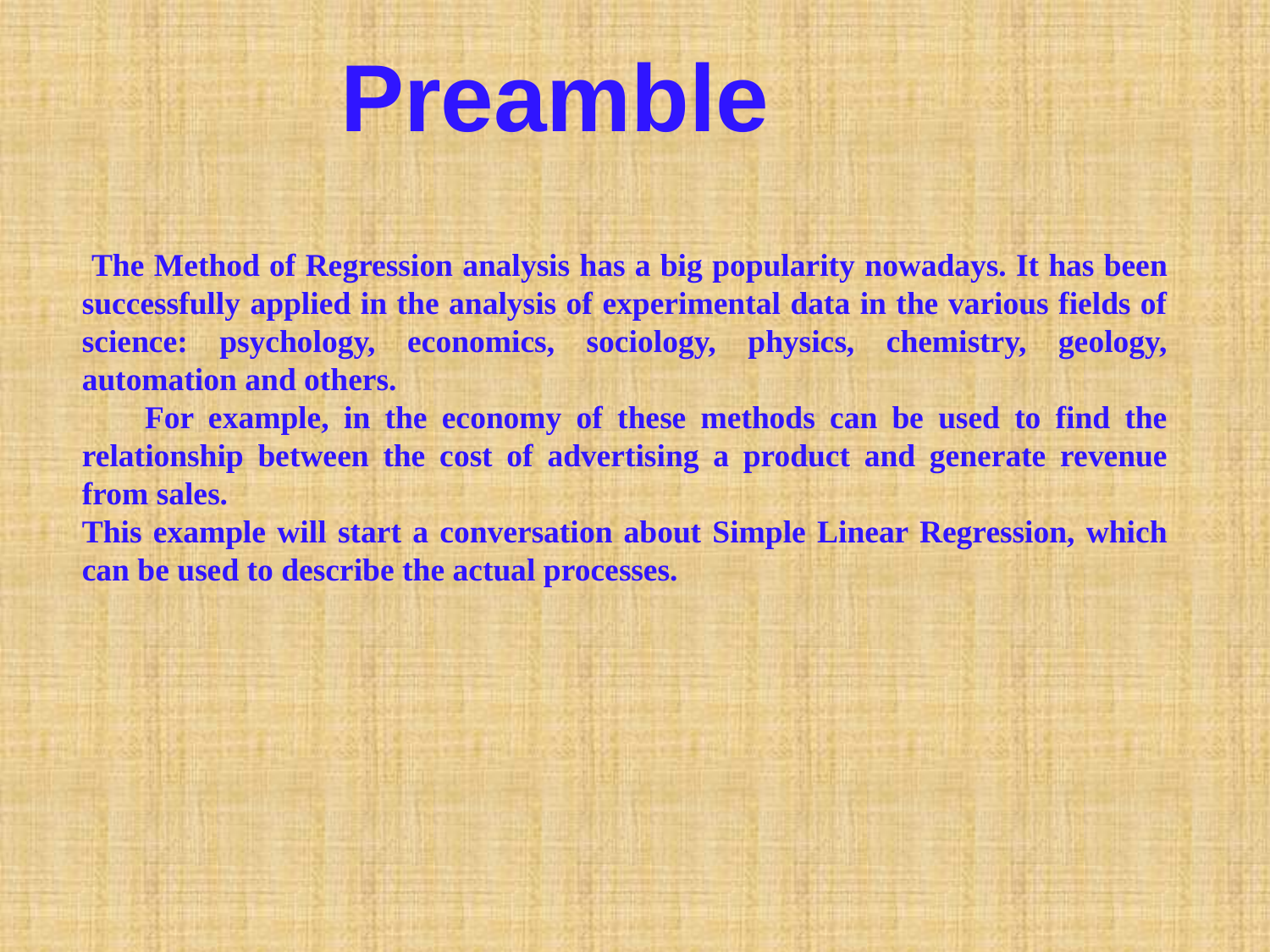

Preamble
 The Method of Regression analysis has a big popularity nowadays. It has been successfully applied in the analysis of experimental data in the various fields of science: psychology, economics, sociology, physics, chemistry, geology, automation and others.
       For example, in the economy of these methods can be used to find the relationship between the cost of advertising a product and generate revenue from sales.
This example will start a conversation about Simple Linear Regression, which can be used to describe the actual processes.